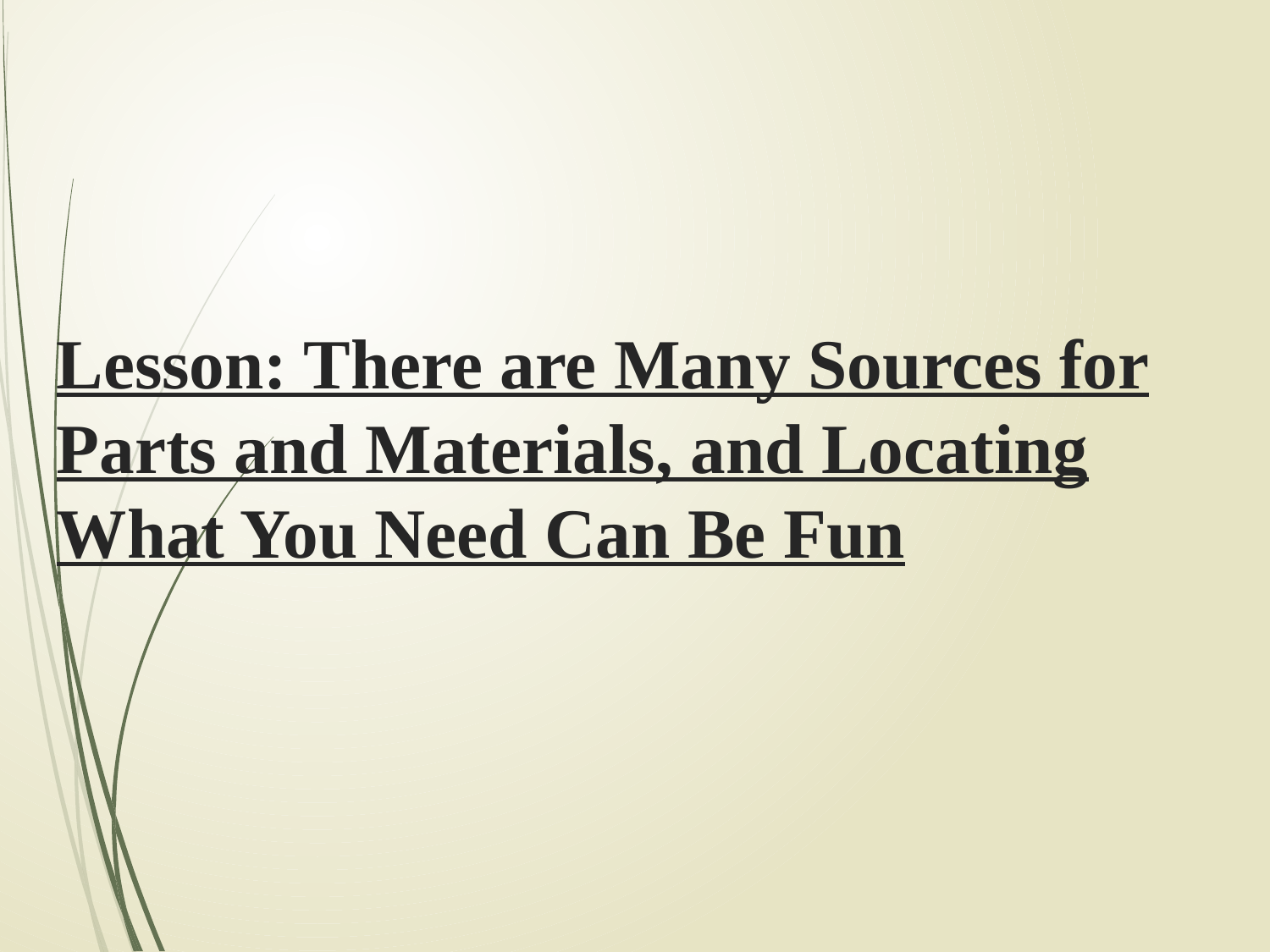

# Lesson: There are Many Sources for Parts and Materials, and Locating What You Need Can Be Fun